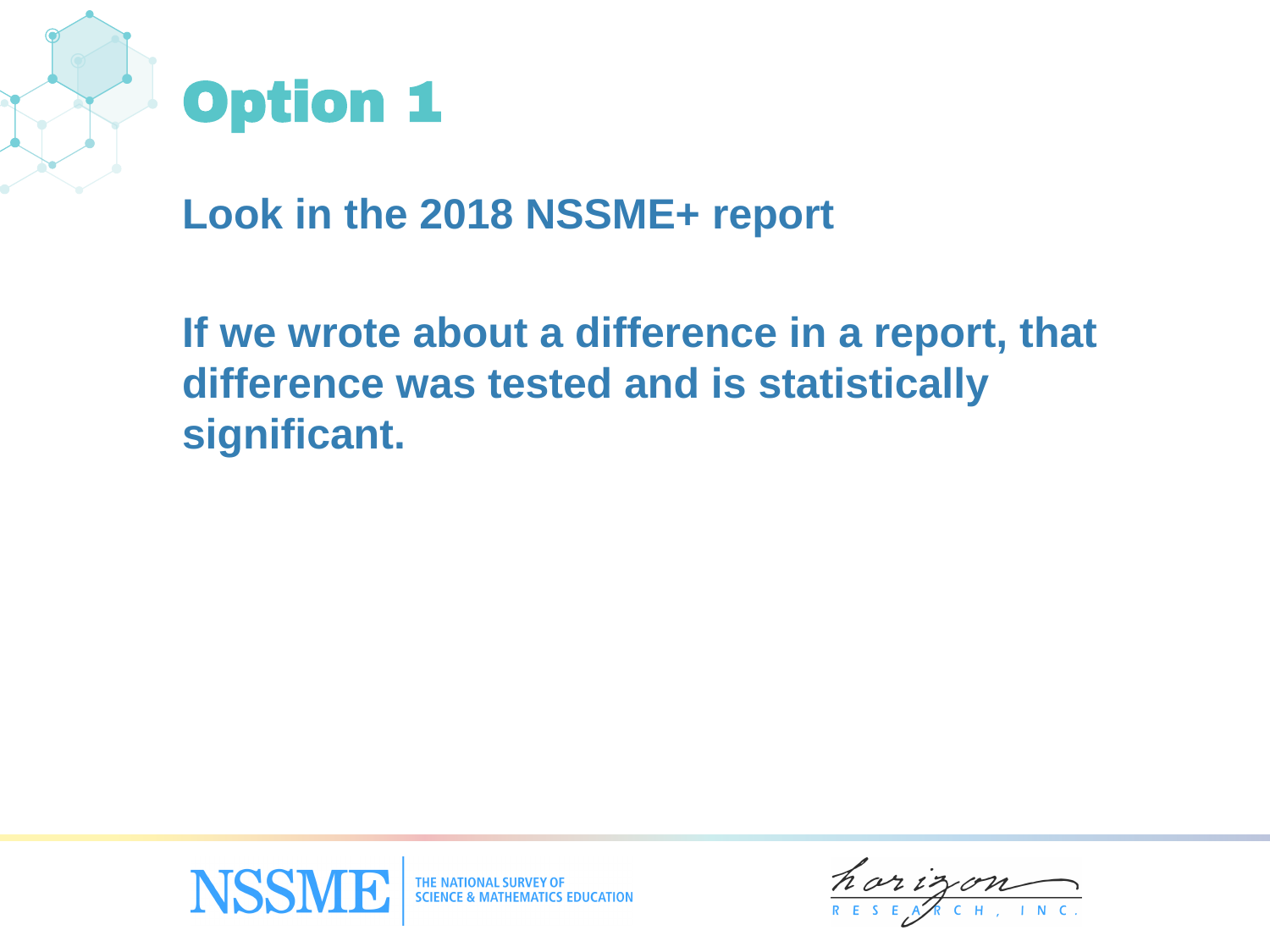

# Option 1
Look in the 2018 NSSME+ report

If we wrote about a difference in a report, that difference was tested and is statistically significant.